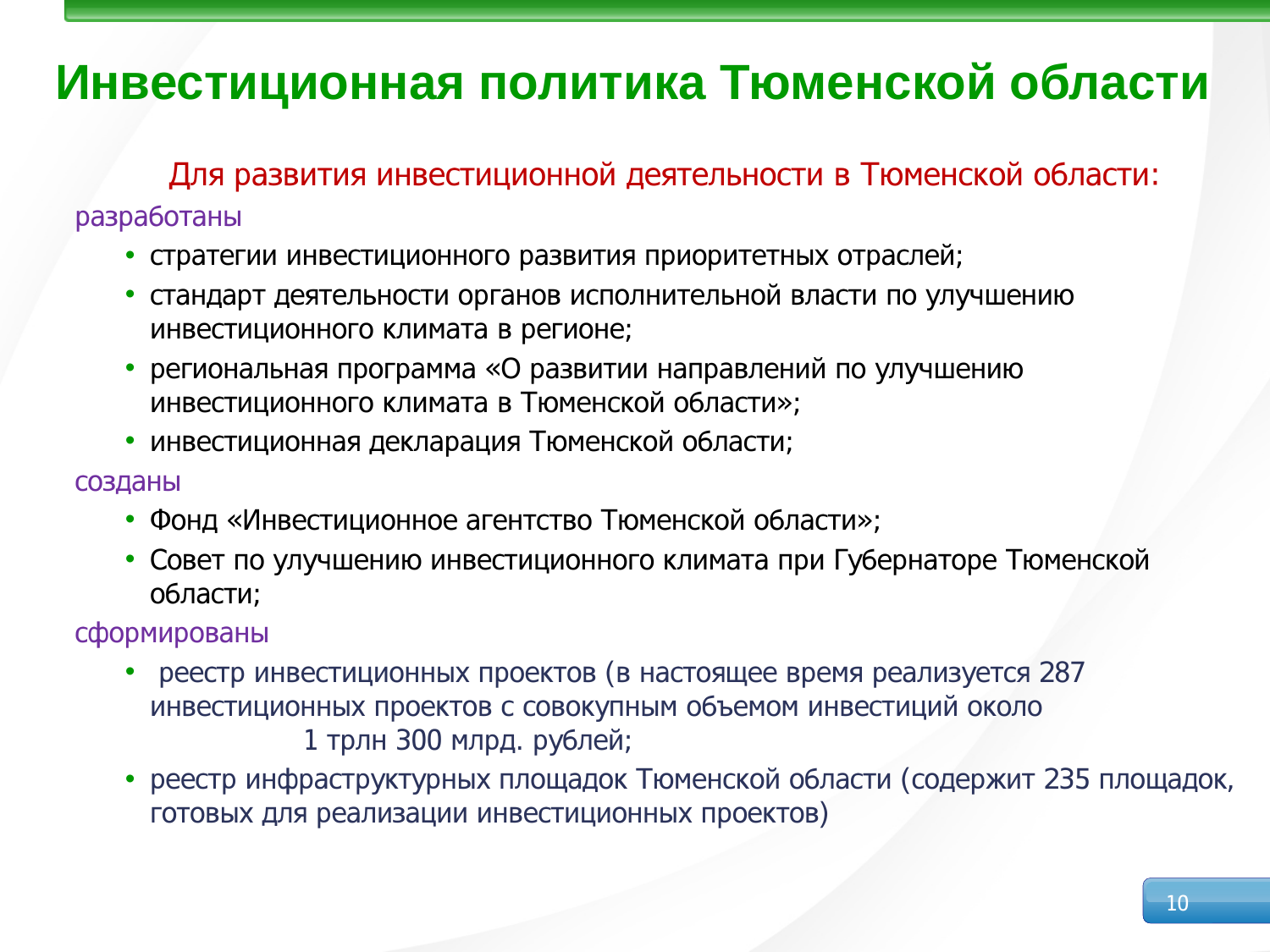

# Инвестиционная политика Тюменской области
Для развития инвестиционной деятельности в Тюменской области:
разработаны
стратегии инвестиционного развития приоритетных отраслей;
стандарт деятельности органов исполнительной власти по улучшению инвестиционного климата в регионе;
региональная программа «О развитии направлений по улучшению инвестиционного климата в Тюменской области»;
инвестиционная декларация Тюменской области;
созданы
Фонд «Инвестиционное агентство Тюменской области»;
Совет по улучшению инвестиционного климата при Губернаторе Тюменской области;
сформированы
 реестр инвестиционных проектов (в настоящее время реализуется 287 инвестиционных проектов с совокупным объемом инвестиций около 		   1 трлн 300 млрд. рублей;
реестр инфраструктурных площадок Тюменской области (содержит 235 площадок, готовых для реализации инвестиционных проектов)

10